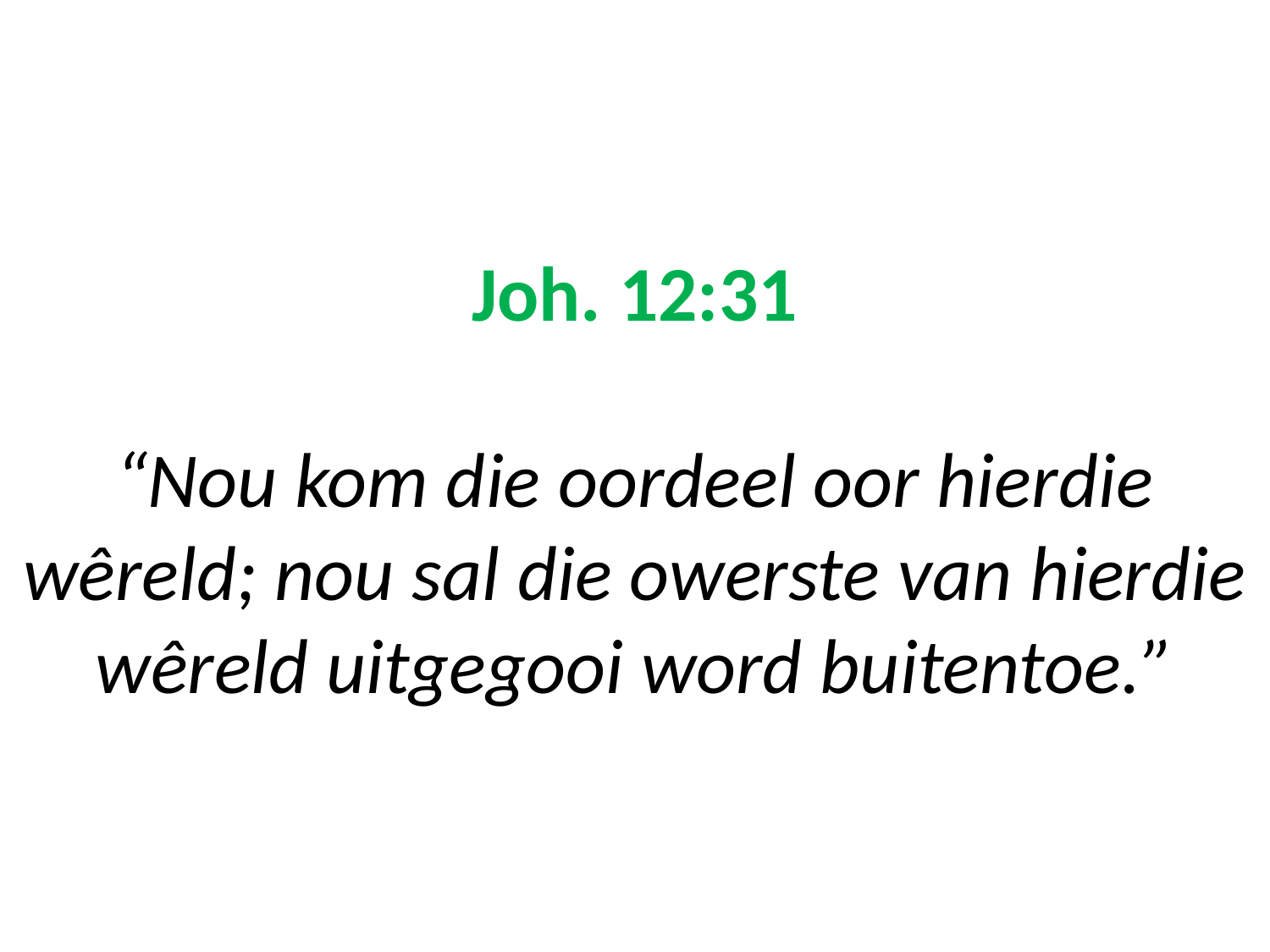

# Joh. 12:31 “Nou kom die oordeel oor hierdie wêreld; nou sal die owerste van hierdie wêreld uitgegooi word buitentoe.”